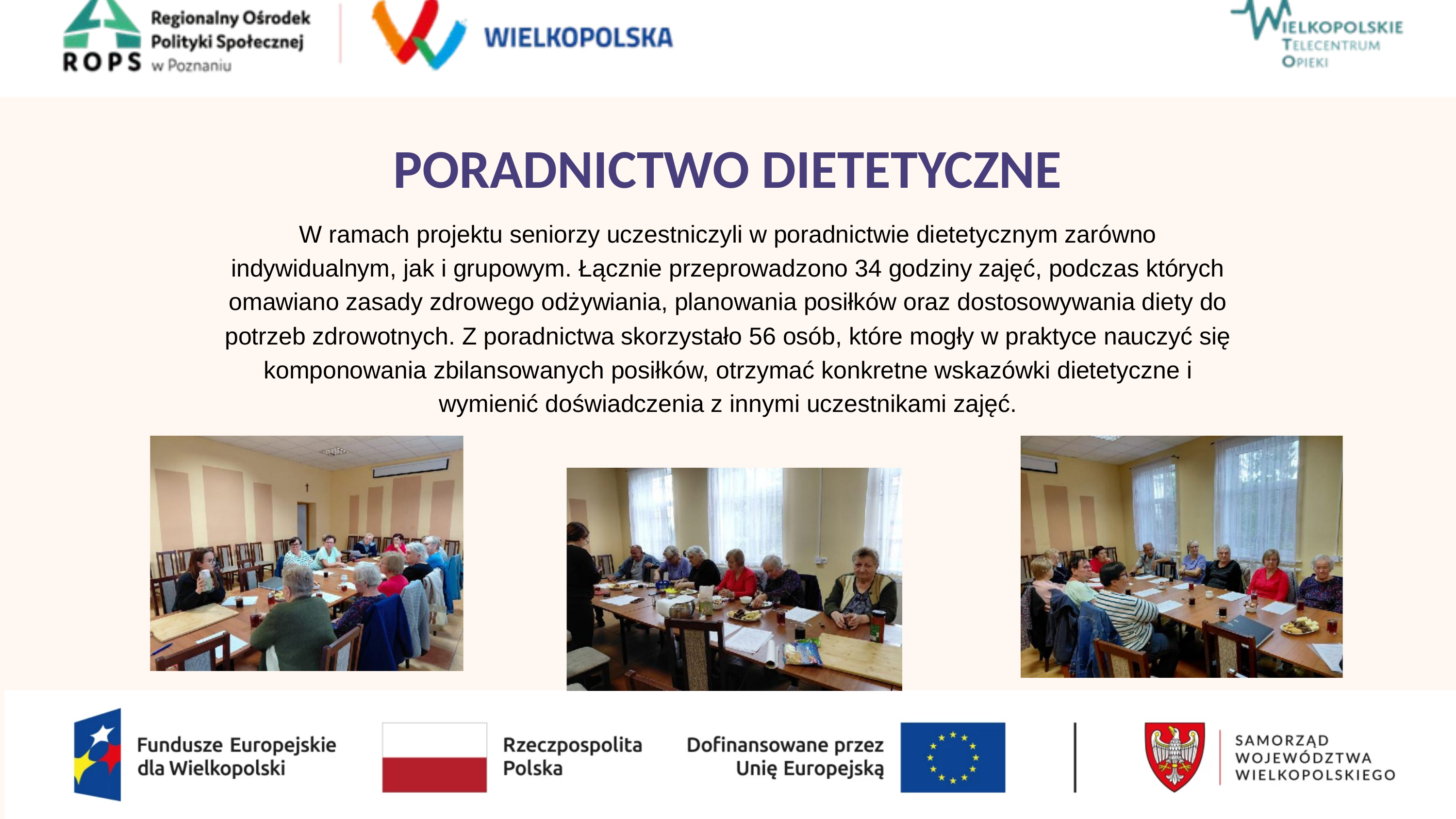

PORADNICTWO DIETETYCZNE
W ramach projektu seniorzy uczestniczyli w poradnictwie dietetycznym zarówno indywidualnym, jak i grupowym. Łącznie przeprowadzono 34 godziny zajęć, podczas których omawiano zasady zdrowego odżywiania, planowania posiłków oraz dostosowywania diety do potrzeb zdrowotnych. Z poradnictwa skorzystało 56 osób, które mogły w praktyce nauczyć się komponowania zbilansowanych posiłków, otrzymać konkretne wskazówki dietetyczne i wymienić doświadczenia z innymi uczestnikami zajęć.